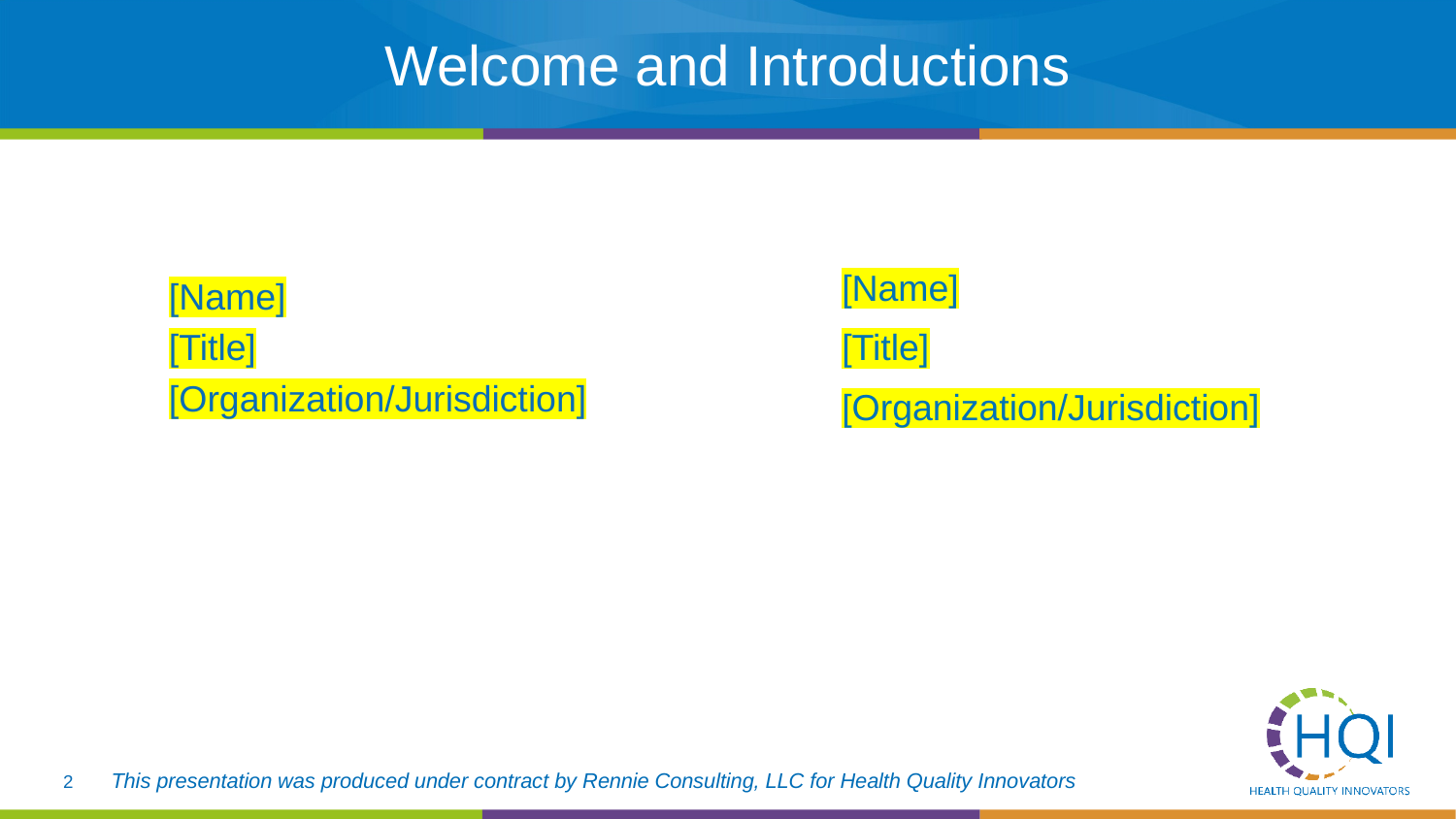

# Welcome and Introductions
[Name]
[Title]
[Organization/Jurisdiction]
[Name]
[Title]
[Organization/Jurisdiction]
2
This presentation was produced under contract by Rennie Consulting, LLC for Health Quality Innovators